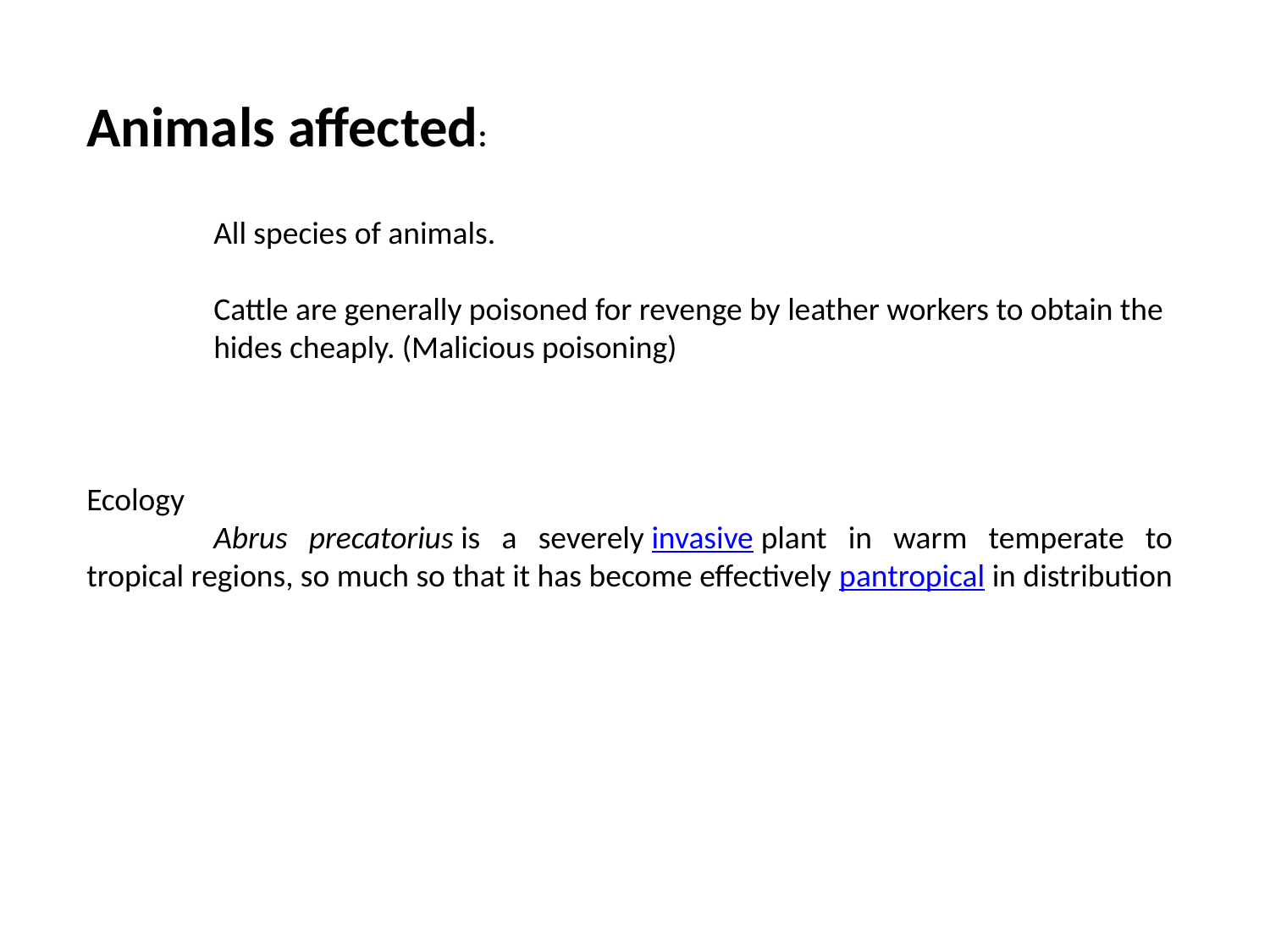

Animals affected:

	All species of animals.

	Cattle are generally poisoned for revenge by leather workers to obtain the
	hides cheaply. (Malicious poisoning)

Ecology
	Abrus precatorius is a severely invasive plant in warm temperate to tropical regions, so much so that it has become effectively pantropical in distribution